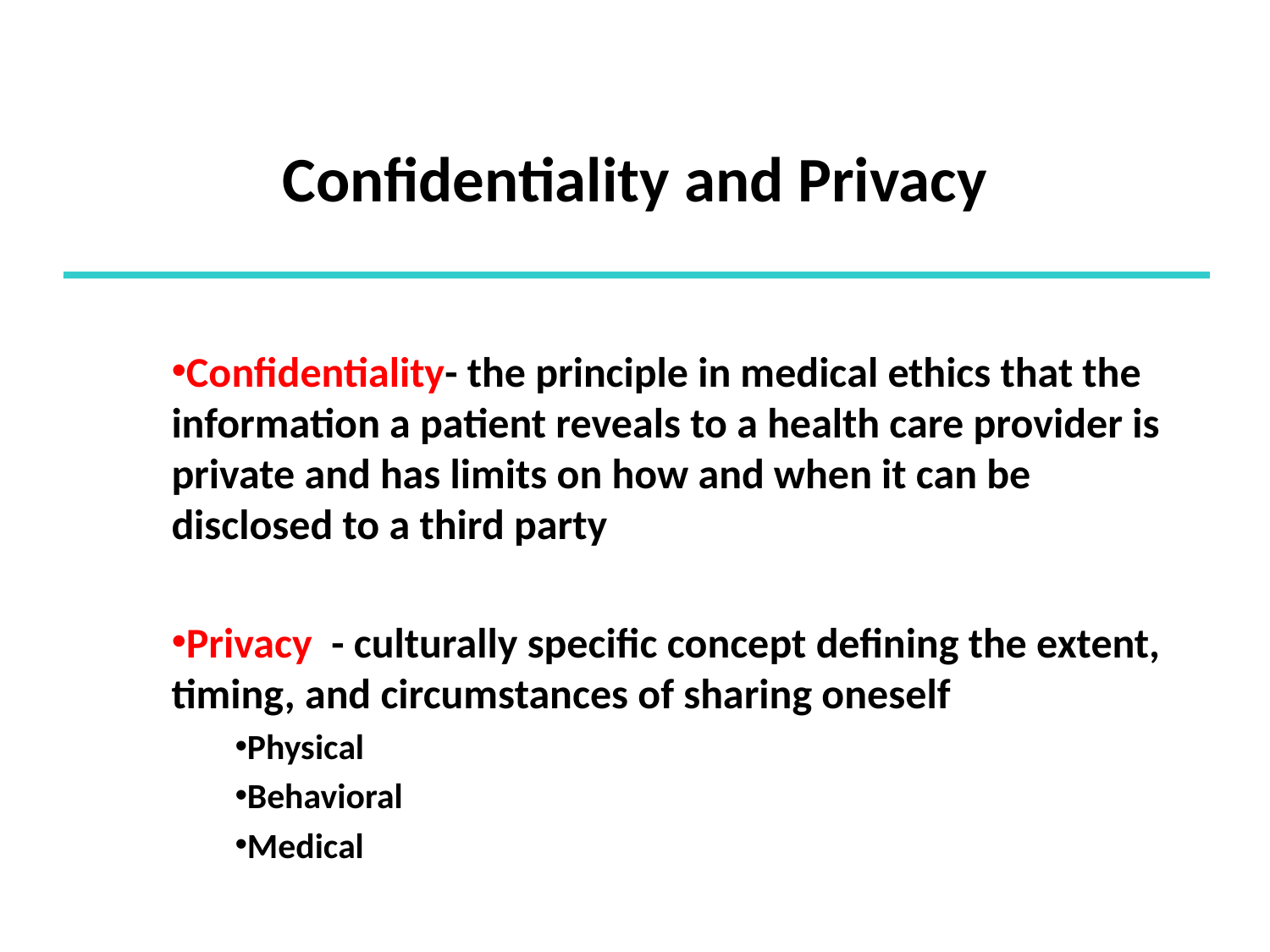

# Confidentiality and Privacy

Confidentiality- the principle in medical ethics that the information a patient reveals to a health care provider is private and has limits on how and when it can be disclosed to a third party

Privacy  - culturally specific concept defining the extent, timing, and circumstances of sharing oneself
Physical
Behavioral
Medical